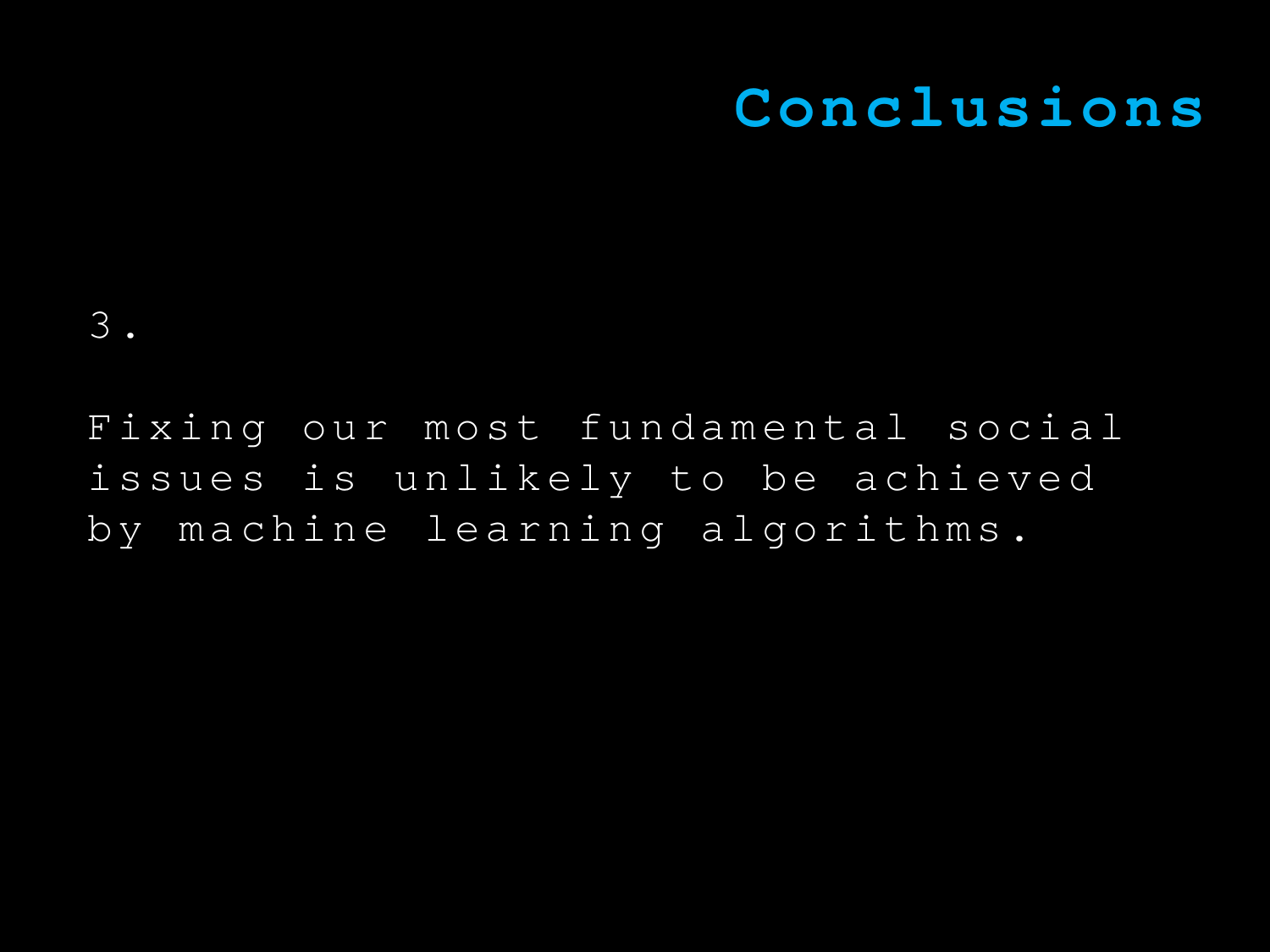

Conclusions
3.

Fixing our most fundamental social issues is unlikely to be achieved by machine learning algorithms.